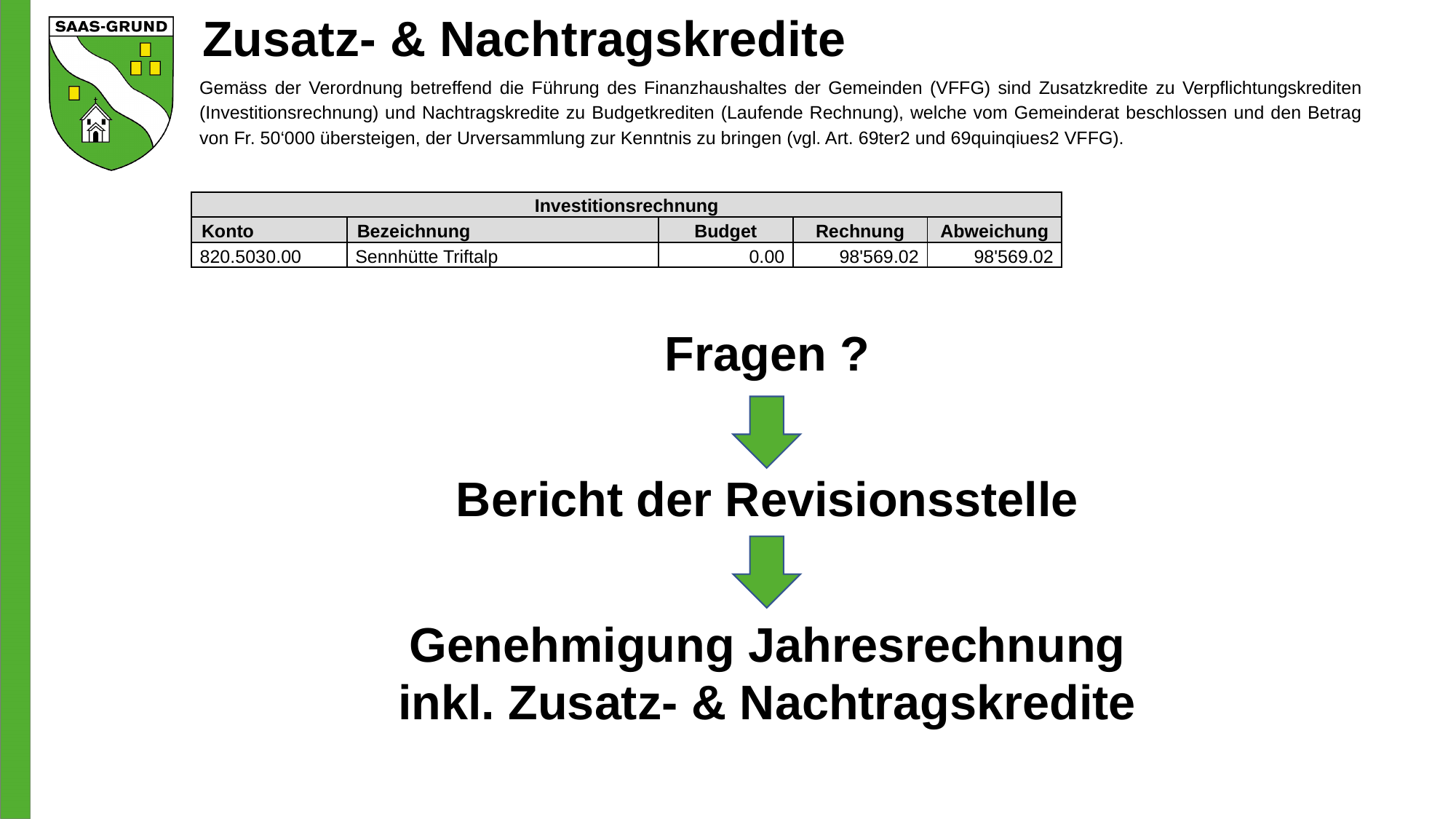

# Zusatz- & Nachtragskredite
Gemäss der Verordnung betreffend die Führung des Finanzhaushaltes der Gemeinden (VFFG) sind Zusatzkredite zu Verpflichtungskrediten (Investitionsrechnung) und Nachtragskredite zu Budgetkrediten (Laufende Rechnung), welche vom Gemeinderat beschlossen und den Betrag von Fr. 50‘000 übersteigen, der Urversammlung zur Kenntnis zu bringen (vgl. Art. 69ter2 und 69quinqiues2 VFFG).
| Investitionsrechnung |  |  |  |  |
| --- | --- | --- | --- | --- |
| Konto | Bezeichnung | Budget | Rechnung | Abweichung |
| 820.5030.00 | Sennhütte Triftalp | 0.00 | 98'569.02 | 98'569.02 |
Fragen ?

Bericht der Revisionsstelle

Genehmigung Jahresrechnung
inkl. Zusatz- & Nachtragskredite